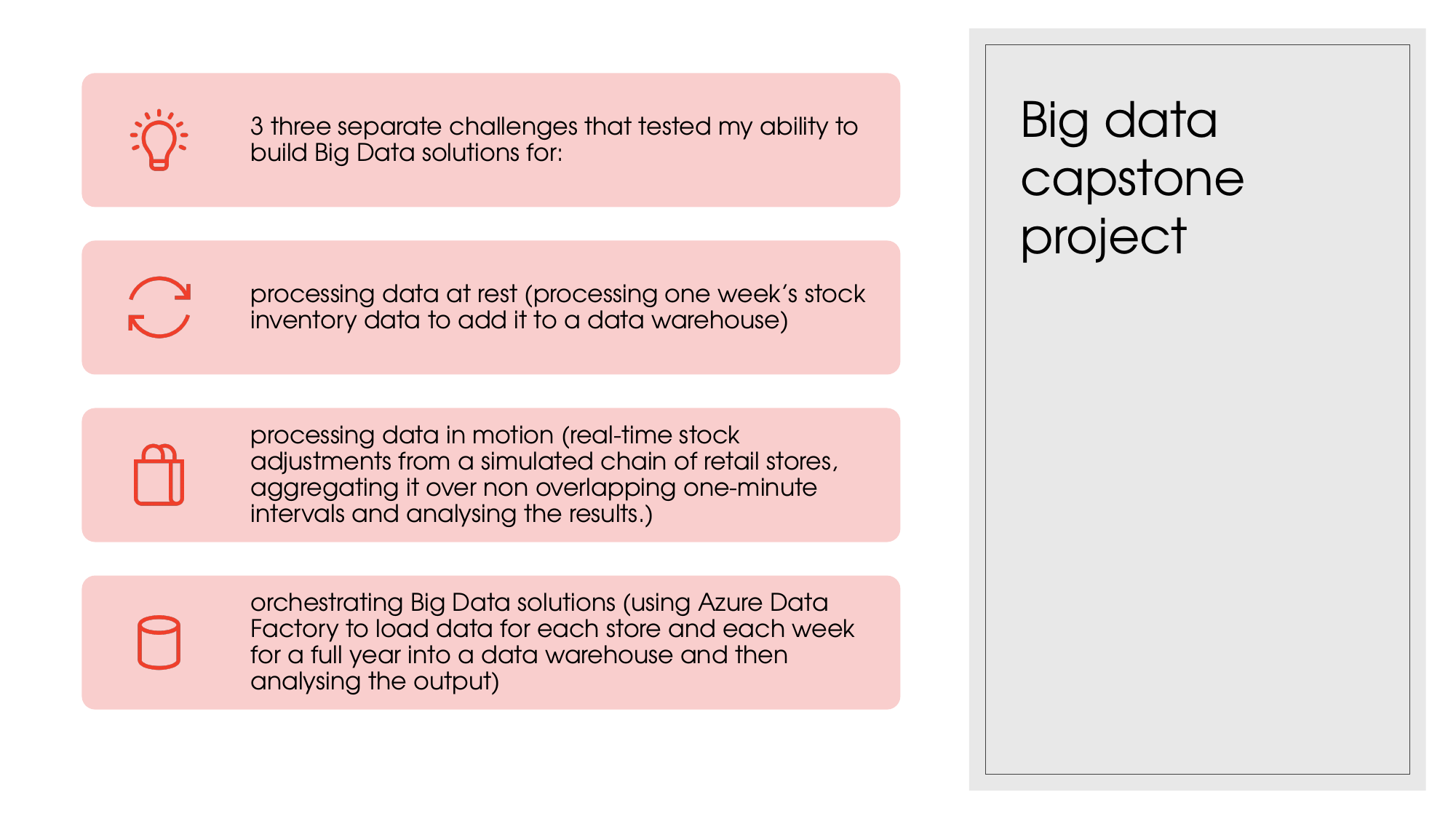

# Big data capstone project
3 three separate challenges that tested my ability to build Big Data solutions for:
processing data at rest (processing one week’s stock inventory data to add it to a data warehouse)
processing data in motion (real-time stock adjustments from a simulated chain of retail stores, aggregating it over non overlapping one-minute intervals and analysing the results.)
orchestrating Big Data solutions (using Azure Data Factory to load data for each store and each week for a full year into a data warehouse and then analysing the output)